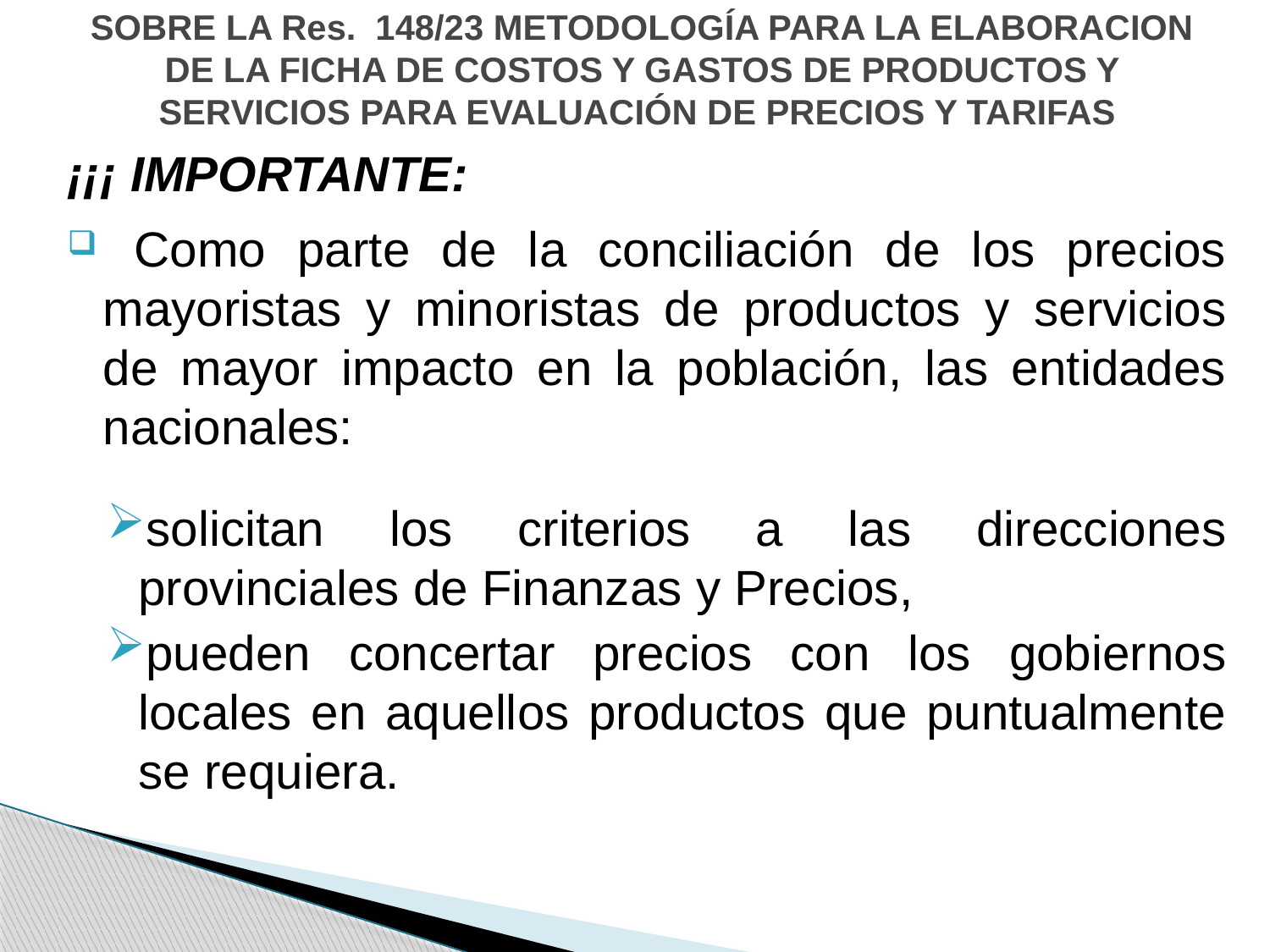

# SOBRE LA Res.  148/23 METODOLOGÍA PARA LA ELABORACION DE LA FICHA DE COSTOS Y GASTOS DE PRODUCTOS Y SERVICIOS PARA EVALUACIÓN DE PRECIOS Y TARIFAS
¡¡¡ IMPORTANTE:

 Como parte de la conciliación de los precios mayoristas y minoristas de productos y servicios de mayor impacto en la población, las entidades nacionales:

solicitan los criterios a las direcciones provinciales de Finanzas y Precios,
pueden concertar precios con los gobiernos locales en aquellos productos que puntualmente se requiera.